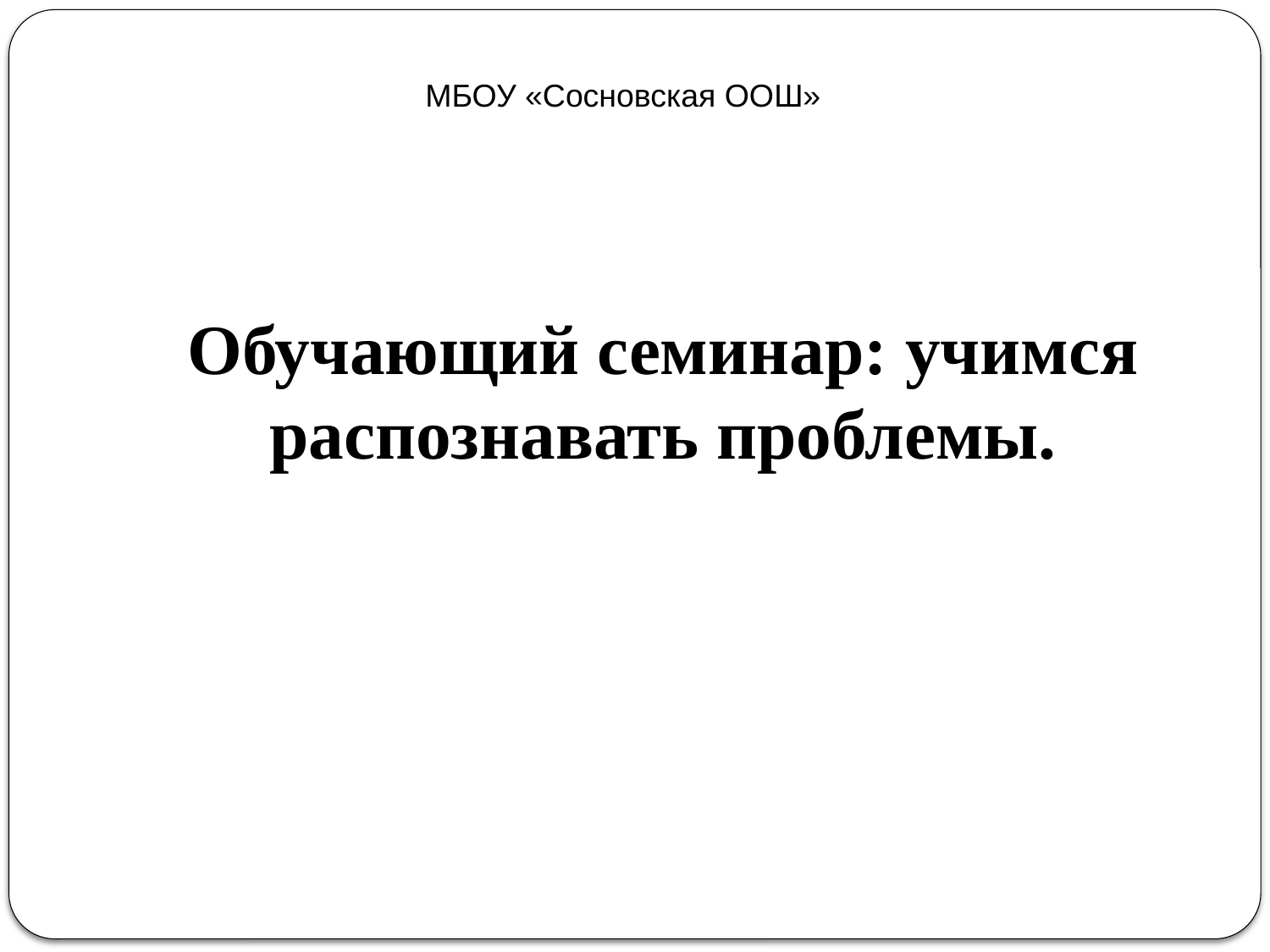

МБОУ «Сосновская ООШ»
Обучающий семинар: учимся распознавать проблемы.